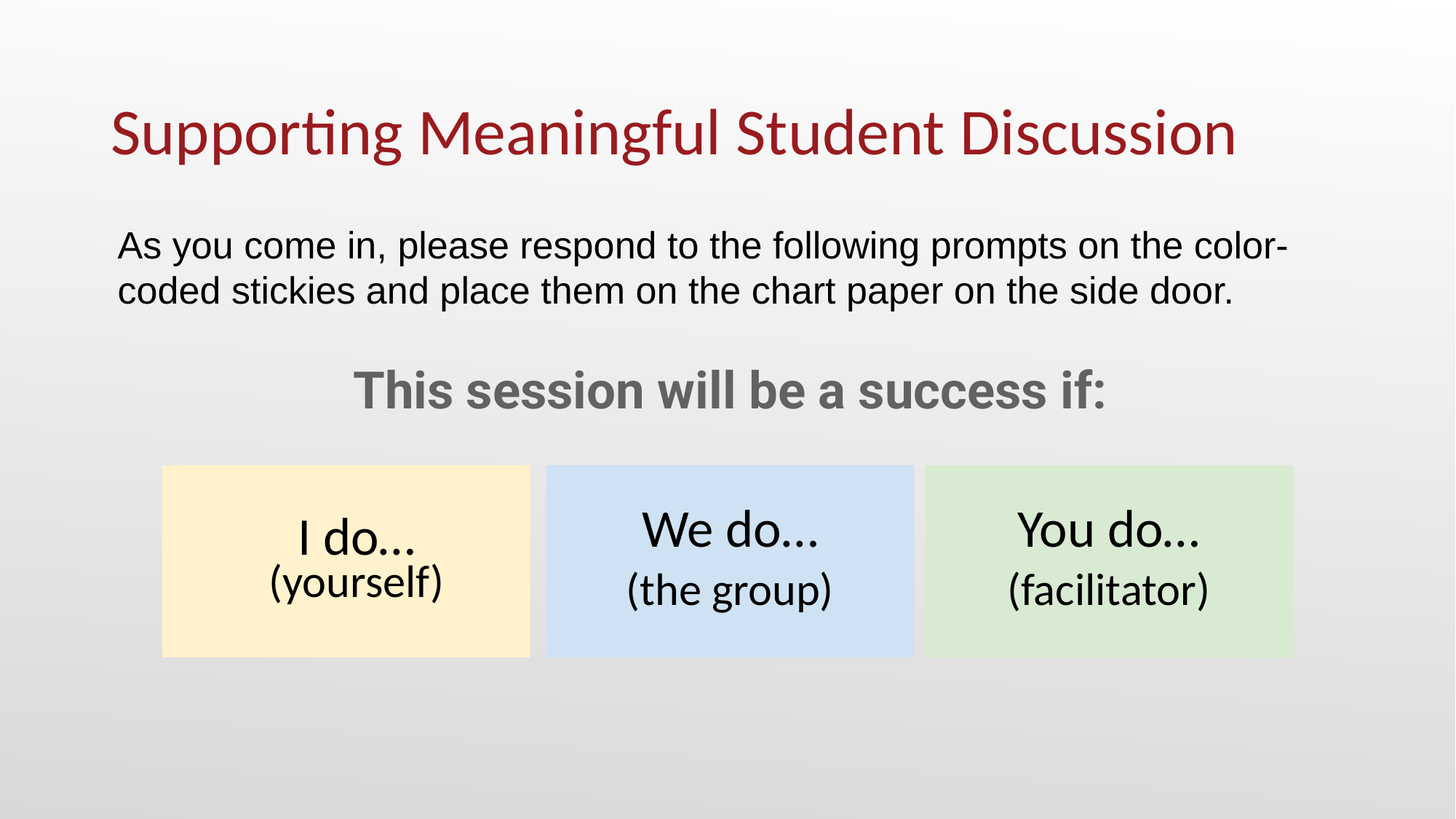

# Supporting Meaningful Student Discussion
As you come in, please respond to the following prompts on the color-coded stickies and place them on the chart paper on the side door.

This session will be a success if:
I do…
(yourself)
We do…
(the group)
You do…
(facilitator)